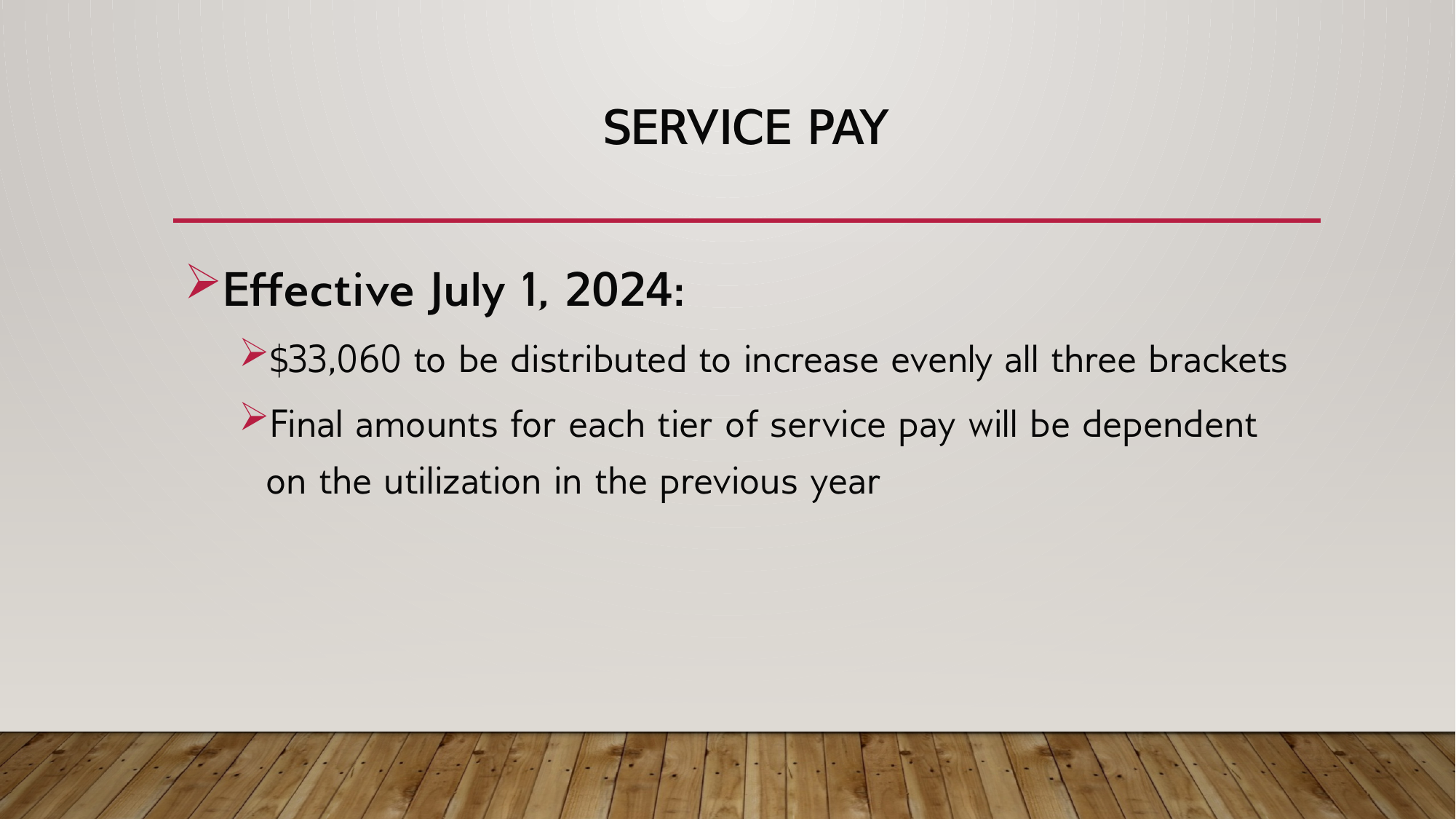

# Service Pay
Effective July 1, 2024:
$33,060 to be distributed to increase evenly all three brackets
Final amounts for each tier of service pay will be dependent on the utilization in the previous year